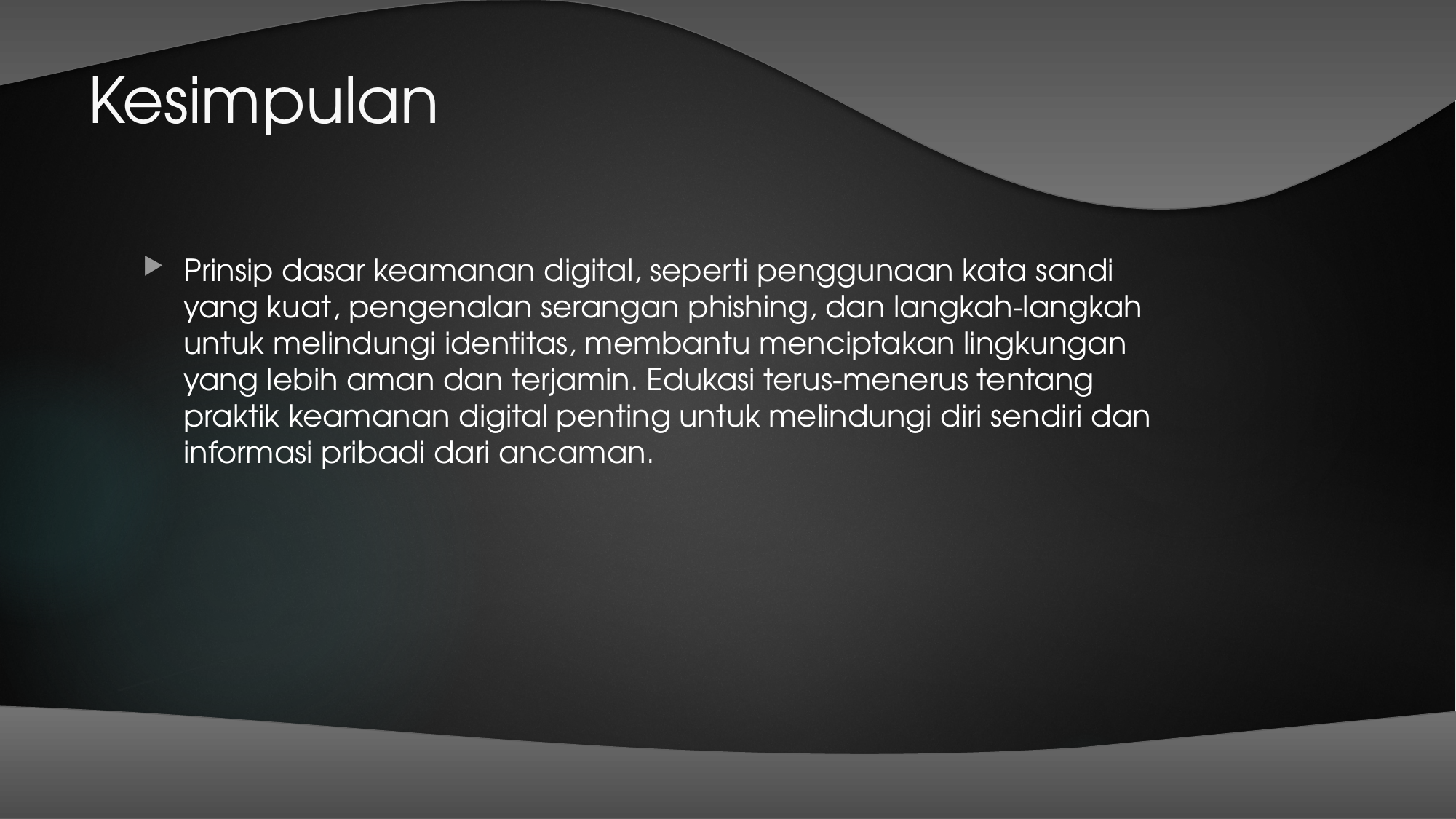

# Kesimpulan
Prinsip dasar keamanan digital, seperti penggunaan kata sandi yang kuat, pengenalan serangan phishing, dan langkah-langkah untuk melindungi identitas, membantu menciptakan lingkungan yang lebih aman dan terjamin. Edukasi terus-menerus tentang praktik keamanan digital penting untuk melindungi diri sendiri dan informasi pribadi dari ancaman.